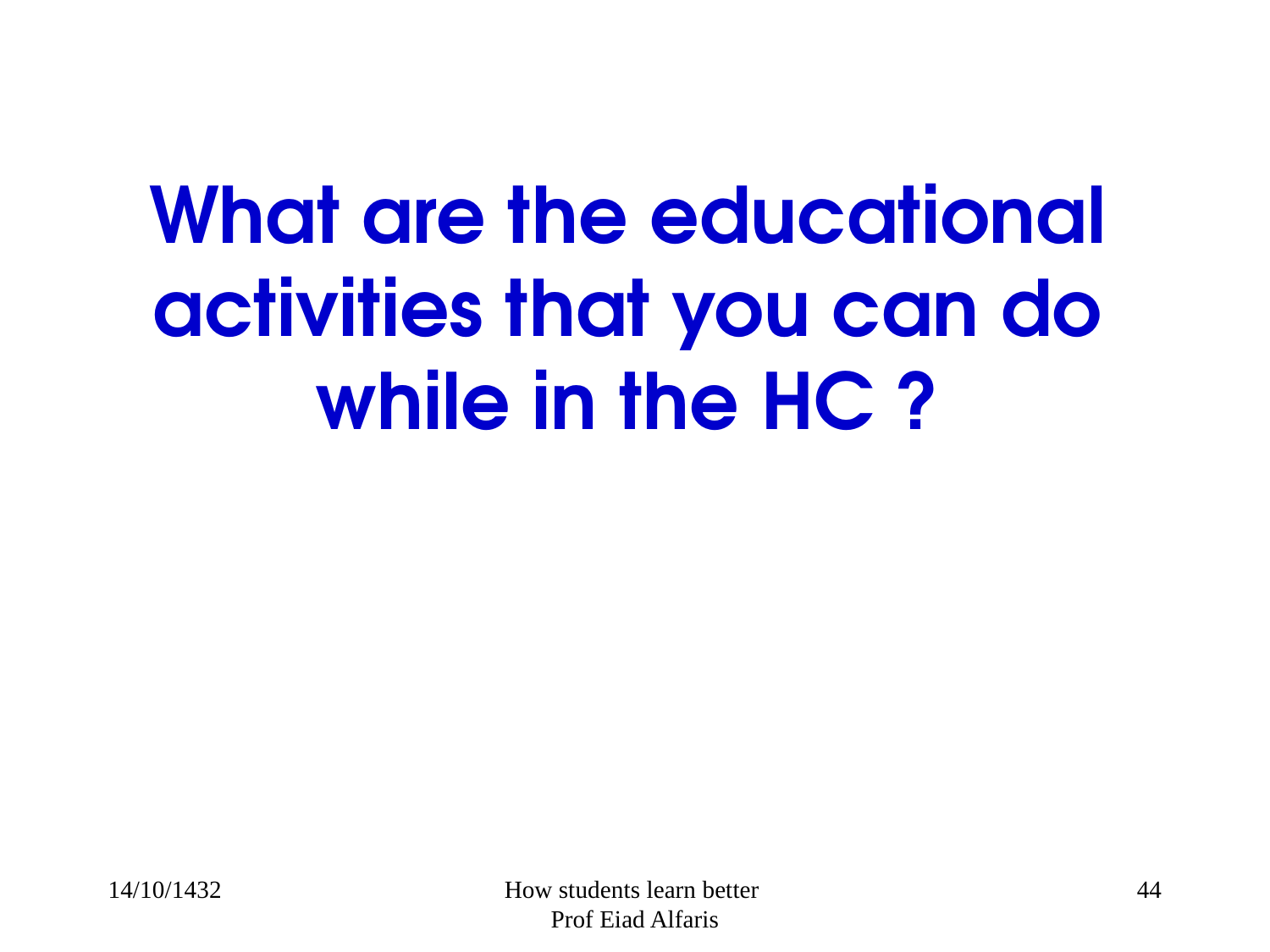

# What are the educational activities that you can do while in the HC ?
14/10/1432
How students learn better
Prof Eiad Alfaris
44